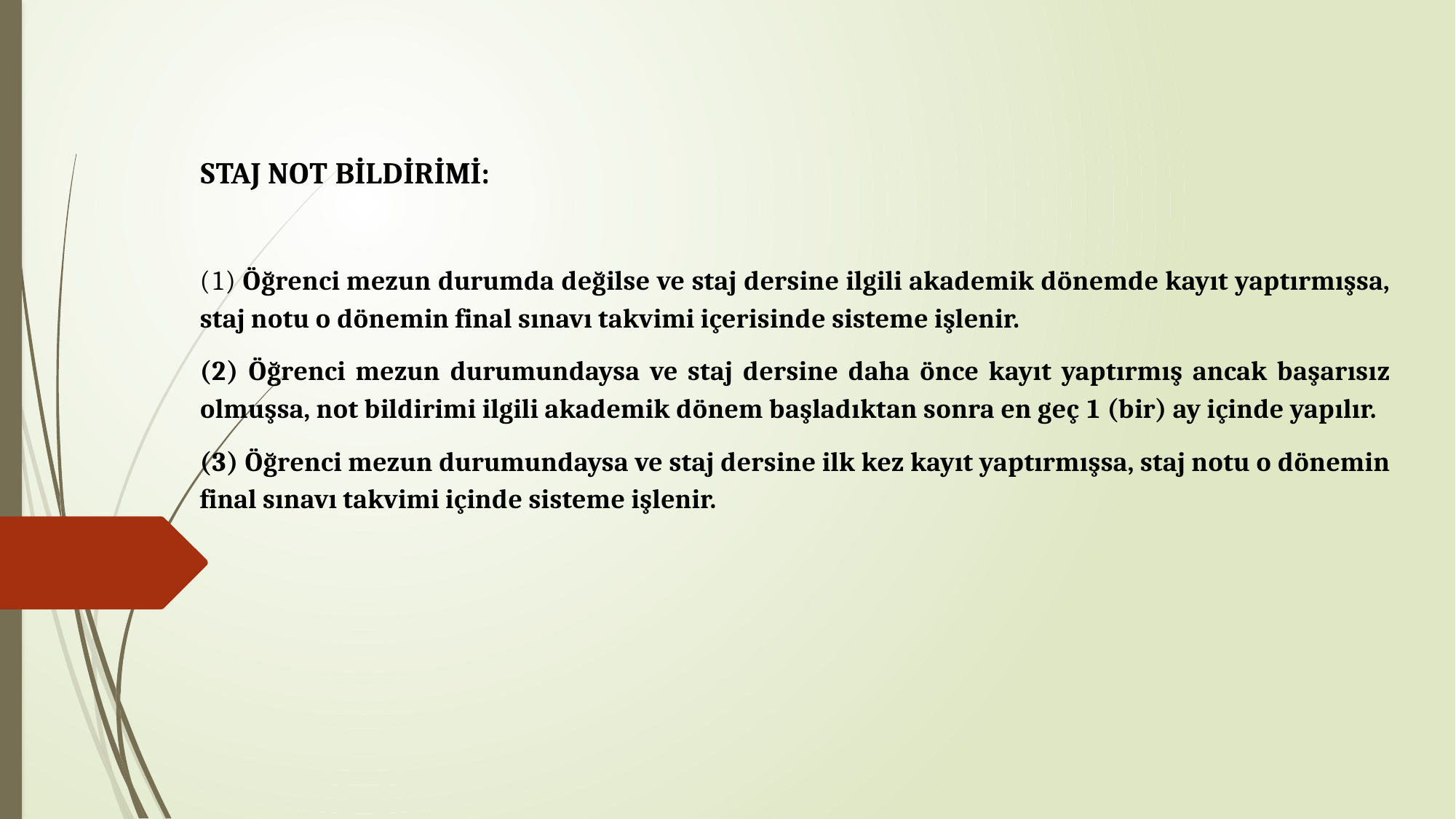

STAJ NOT BİLDİRİMİ:

(1) Öğrenci mezun durumda değilse ve staj dersine ilgili akademik dönemde kayıt yaptırmışsa, staj notu o dönemin final sınavı takvimi içerisinde sisteme işlenir.
(2) Öğrenci mezun durumundaysa ve staj dersine daha önce kayıt yaptırmış ancak başarısız olmuşsa, not bildirimi ilgili akademik dönem başladıktan sonra en geç 1 (bir) ay içinde yapılır.
(3) Öğrenci mezun durumundaysa ve staj dersine ilk kez kayıt yaptırmışsa, staj notu o dönemin final sınavı takvimi içinde sisteme işlenir.